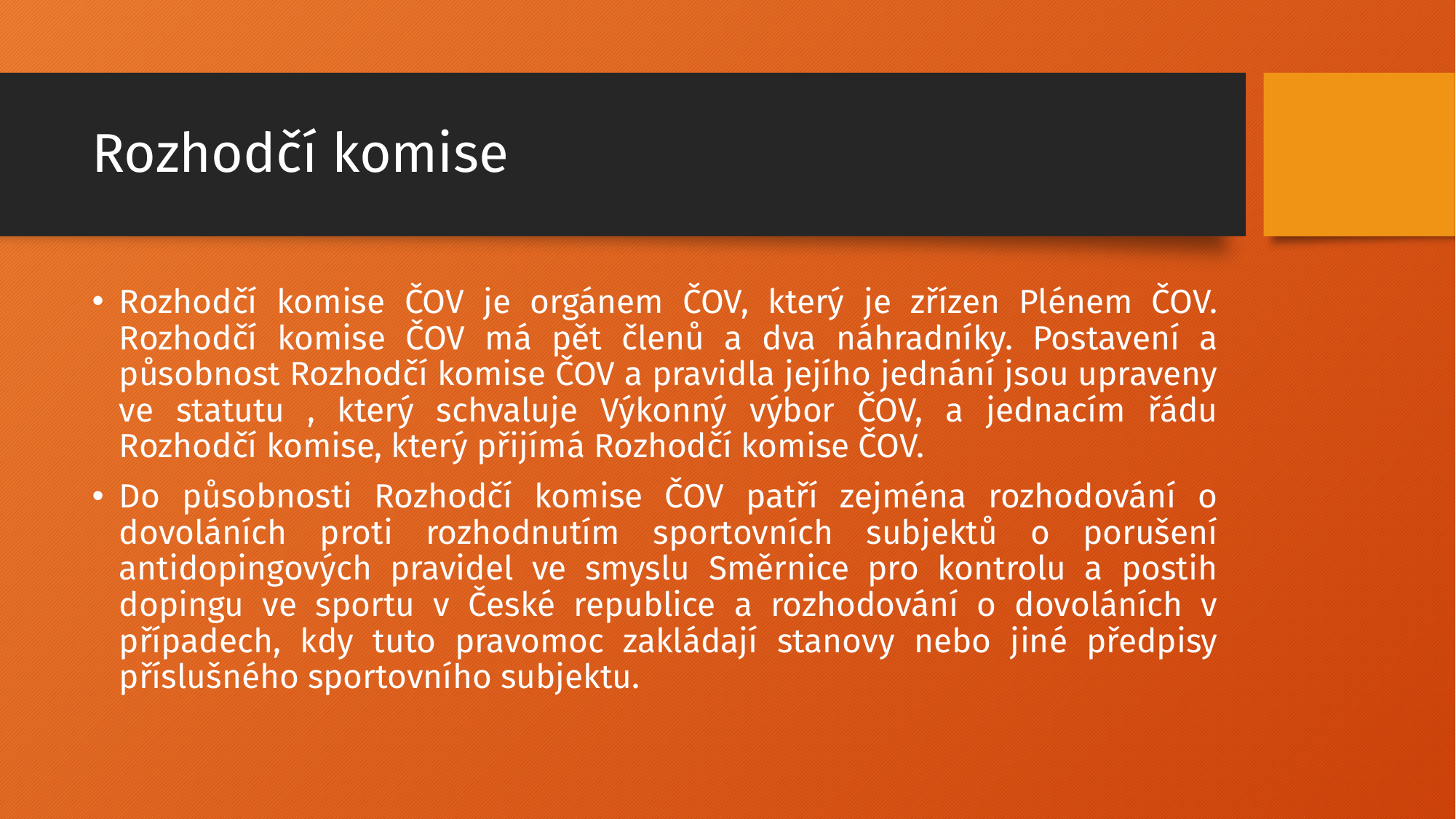

# Rozhodčí komise
Rozhodčí komise ČOV je orgánem ČOV, který je zřízen Plénem ČOV. Rozhodčí komise ČOV má pět členů a dva náhradníky. Postavení a působnost Rozhodčí komise ČOV a pravidla jejího jednání jsou upraveny ve statutu , který schvaluje Výkonný výbor ČOV, a jednacím řádu Rozhodčí komise, který přijímá Rozhodčí komise ČOV.
Do působnosti Rozhodčí komise ČOV patří zejména rozhodování o dovoláních proti rozhodnutím sportovních subjektů o porušení antidopingových pravidel ve smyslu Směrnice pro kontrolu a postih dopingu ve sportu v České republice a rozhodování o dovoláních v případech, kdy tuto pravomoc zakládají stanovy nebo jiné předpisy příslušného sportovního subjektu.